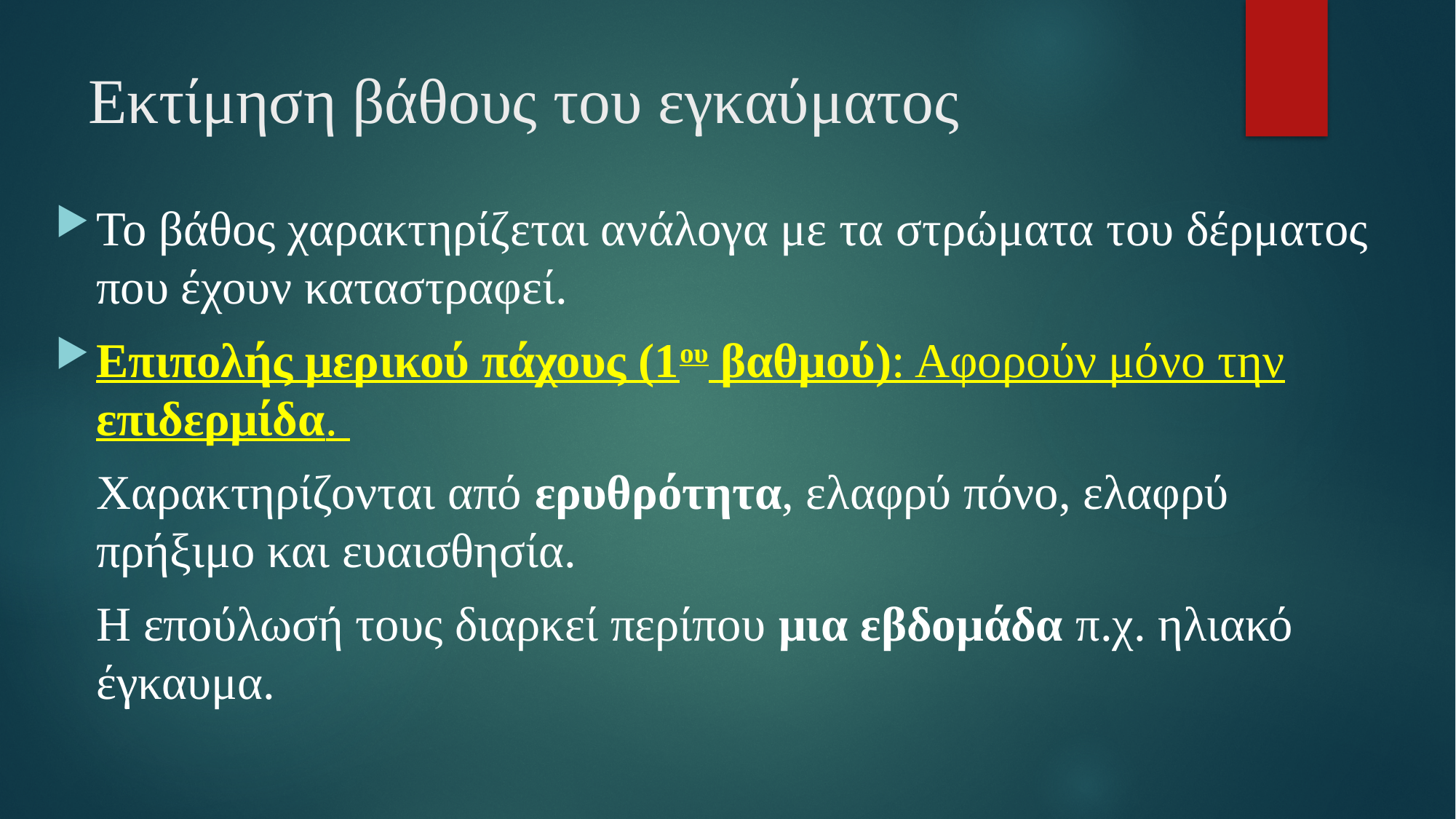

# Εκτίμηση βάθους του εγκαύματος
Το βάθος χαρακτηρίζεται ανάλογα με τα στρώματα του δέρματος που έχουν καταστραφεί.
Επιπολής μερικού πάχους (1ου βαθμού): Αφορούν μόνο την επιδερμίδα.
	Χαρακτηρίζονται από ερυθρότητα, ελαφρύ πόνο, ελαφρύ πρήξιμο και ευαισθησία.
	Η επούλωσή τους διαρκεί περίπου μια εβδομάδα π.χ. ηλιακό έγκαυμα.